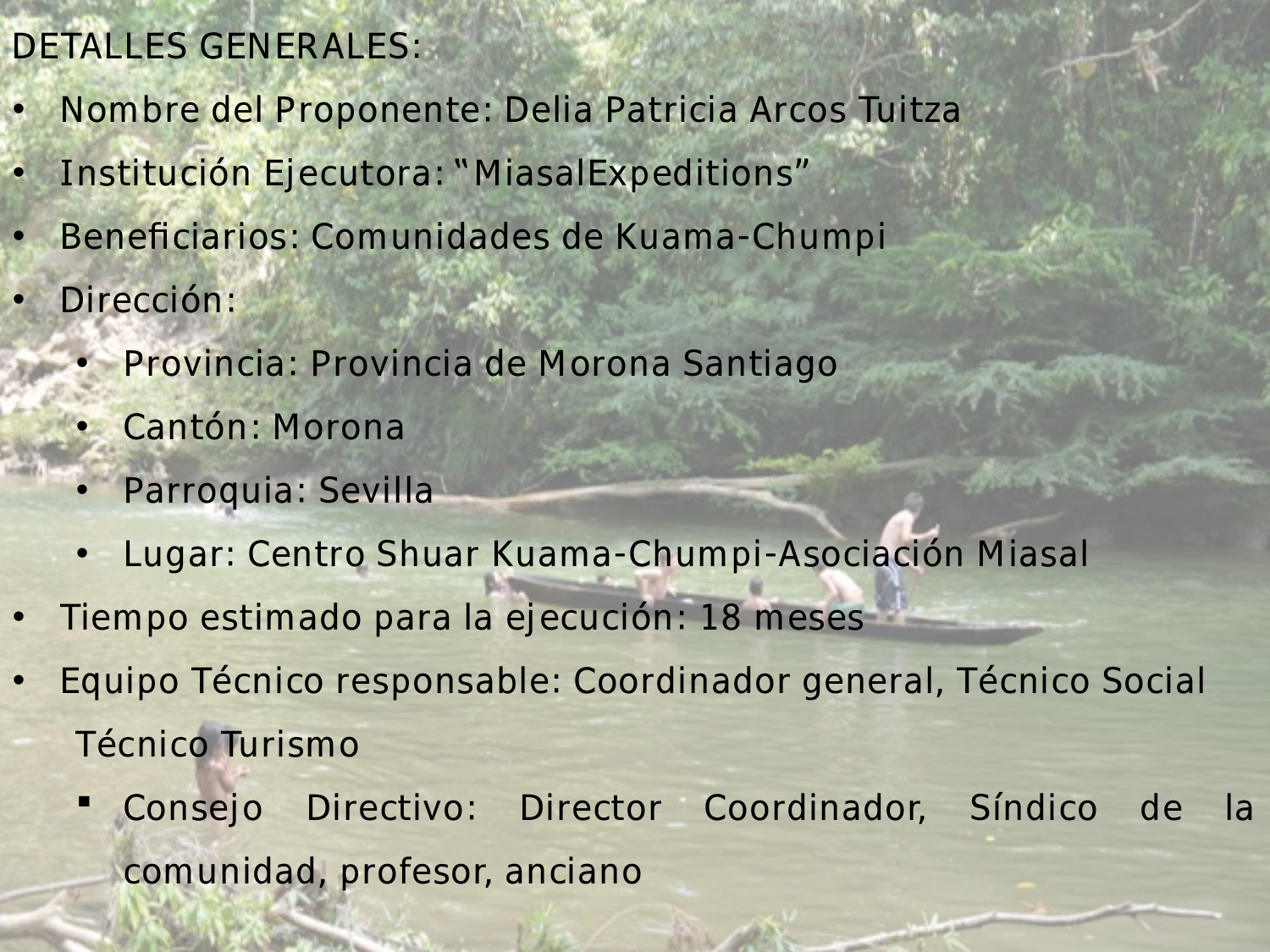

DETALLES GENERALES:
Nombre del Proponente: Delia Patricia Arcos Tuitza
Institución Ejecutora: “MiasalExpeditions”
Beneficiarios: Comunidades de Kuama-Chumpi
Dirección:
Provincia: Provincia de Morona Santiago
Cantón: Morona
Parroquia: Sevilla
Lugar: Centro Shuar Kuama-Chumpi-Asociación Miasal
Tiempo estimado para la ejecución: 18 meses
Equipo Técnico responsable: Coordinador general, Técnico Social
Técnico Turismo
Consejo Directivo: Director Coordinador, Síndico de la comunidad, profesor, anciano